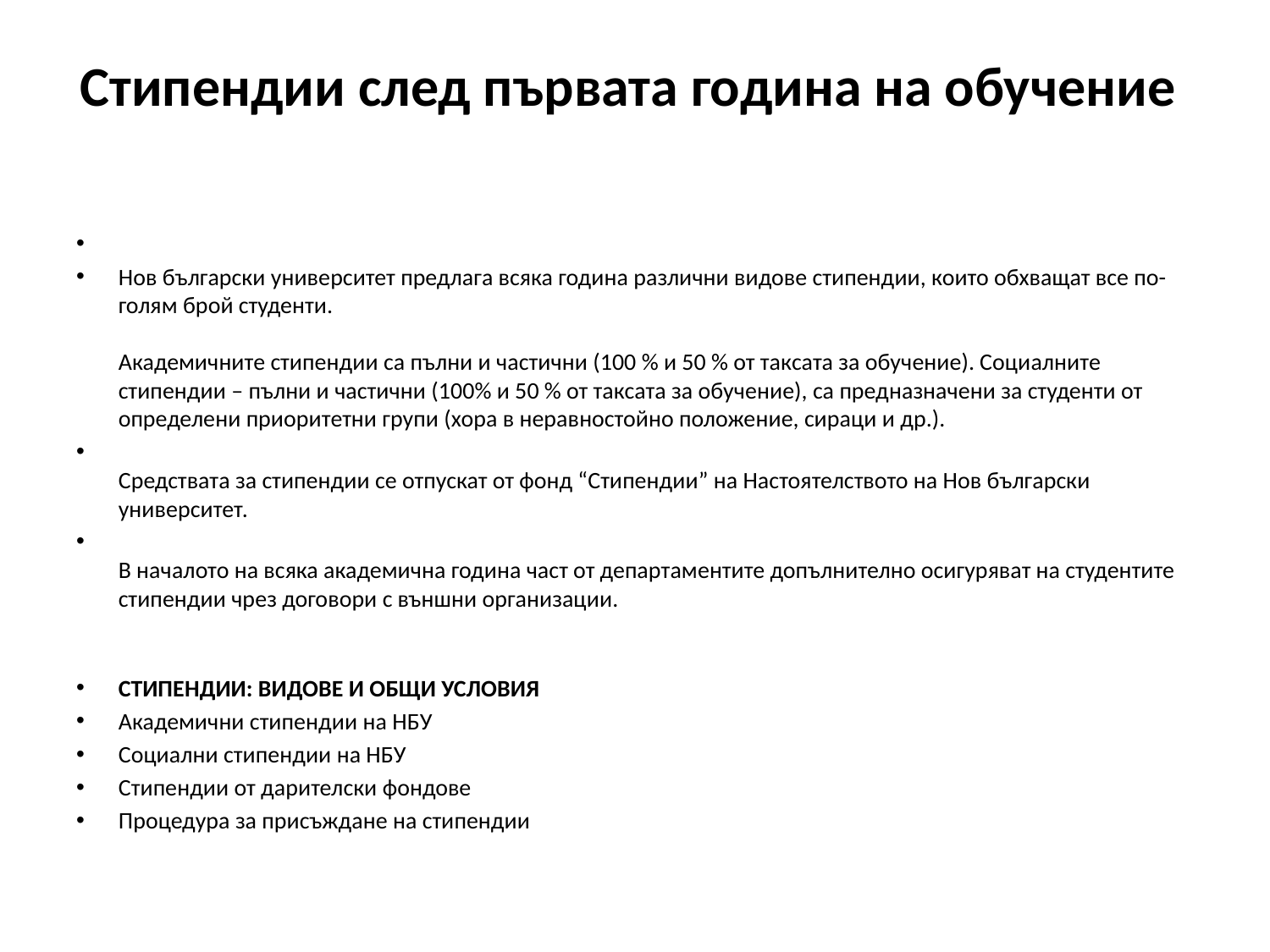

# Стипендии след първата година на обучение

Нов български университет предлага всяка година различни видове стипендии, които обхващат все по-голям брой студенти.
Академичните стипендии са пълни и частични (100 % и 50 % от таксата за обучение). Социалните стипендии – пълни и частични (100% и 50 % от таксата за обучение), са предназначени за студенти от определени приоритетни групи (хора в неравностойно положение, сираци и др.).
Средствата за стипендии се отпускат от фонд “Стипендии” на Настоятелството на Нов български университет.
В началото на всяка академична година част от департаментите допълнително осигуряват на студентите стипендии чрез договори с външни организации.
СТИПЕНДИИ: ВИДОВЕ И ОБЩИ УСЛОВИЯ
Академични стипендии на НБУ
Социални стипендии на НБУ
Стипендии от дарителски фондове
Процедура за присъждане на стипендии